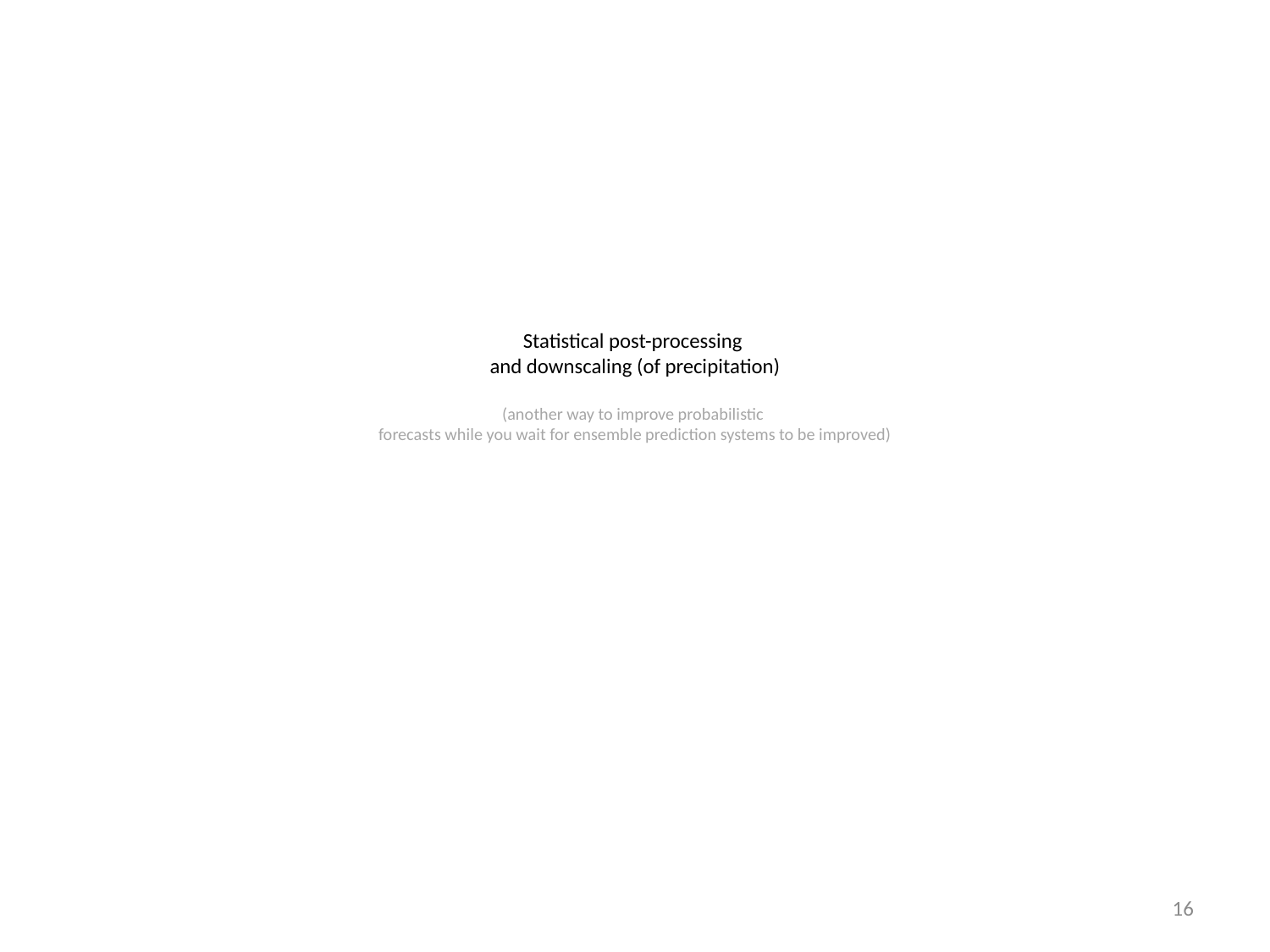

# Statistical post-processing and downscaling (of precipitation) (another way to improve probabilistic forecasts while you wait for ensemble prediction systems to be improved)
16